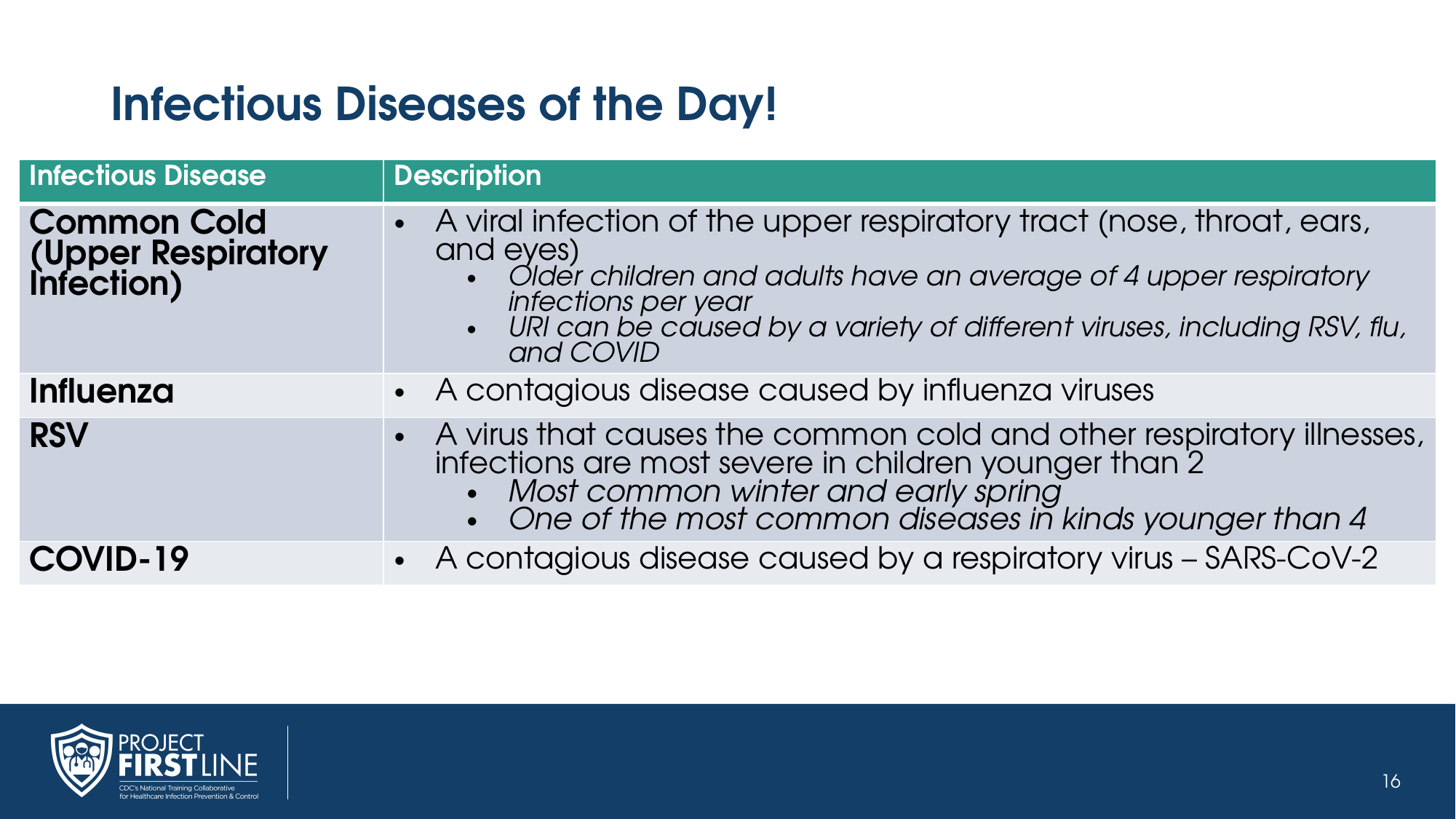

# Infectious Diseases of the Day!
| Infectious Disease | Description |
| --- | --- |
| Common Cold (Upper Respiratory Infection) | A viral infection of the upper respiratory tract (nose, throat, ears, and eyes) Older children and adults have an average of 4 upper respiratory infections per year URI can be caused by a variety of different viruses, including RSV, flu, and COVID |
| Influenza | A contagious disease caused by influenza viruses |
| RSV | A virus that causes the common cold and other respiratory illnesses, infections are most severe in children younger than 2 Most common winter and early spring One of the most common diseases in kinds younger than 4 |
| COVID-19 | A contagious disease caused by a respiratory virus – SARS-CoV-2 |

16